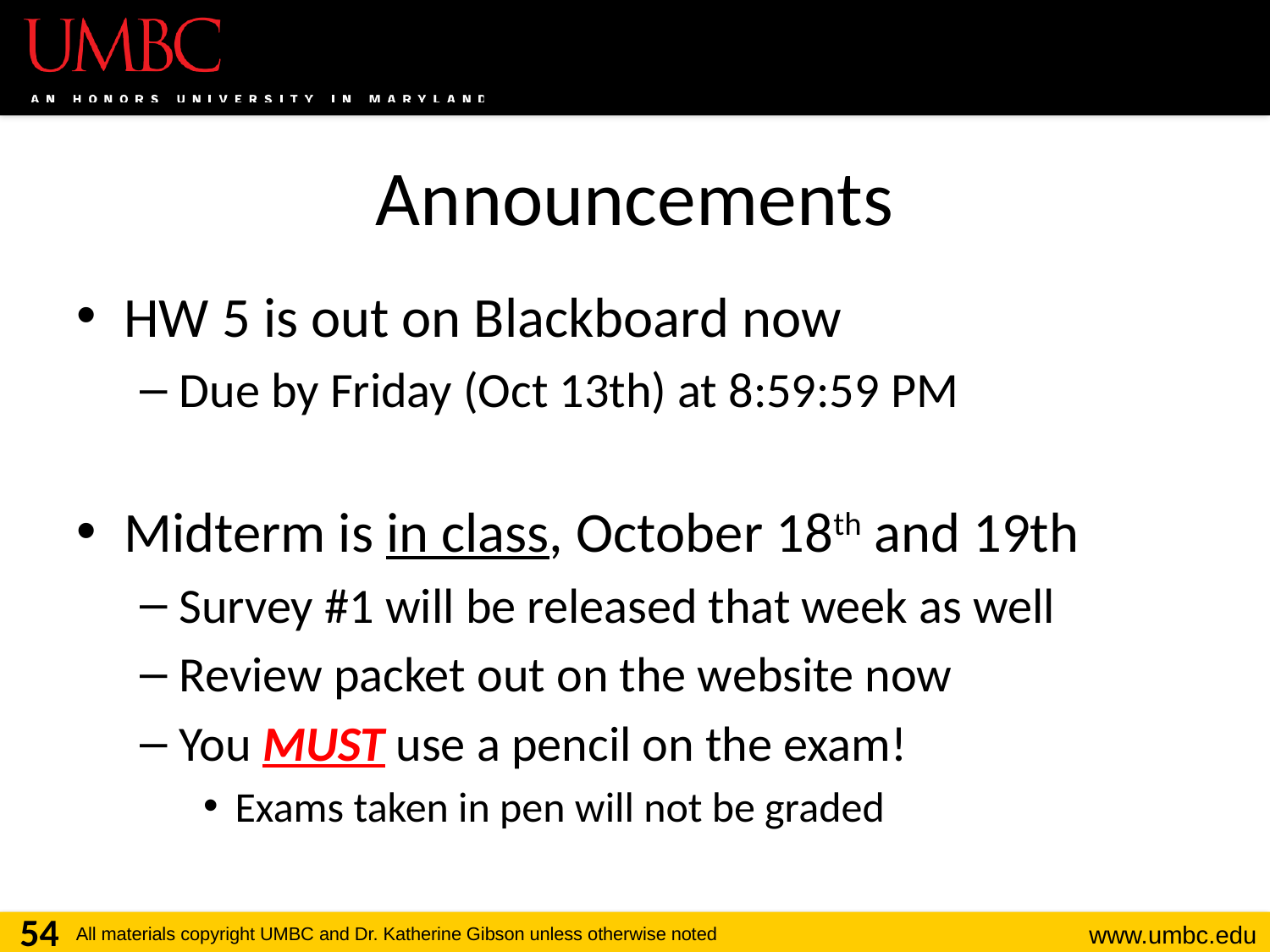

# Announcements
HW 5 is out on Blackboard now
Due by Friday (Oct 13th) at 8:59:59 PM

Midterm is in class, October 18th and 19th
Survey #1 will be released that week as well
Review packet out on the website now
You MUST use a pencil on the exam!
Exams taken in pen will not be graded

54